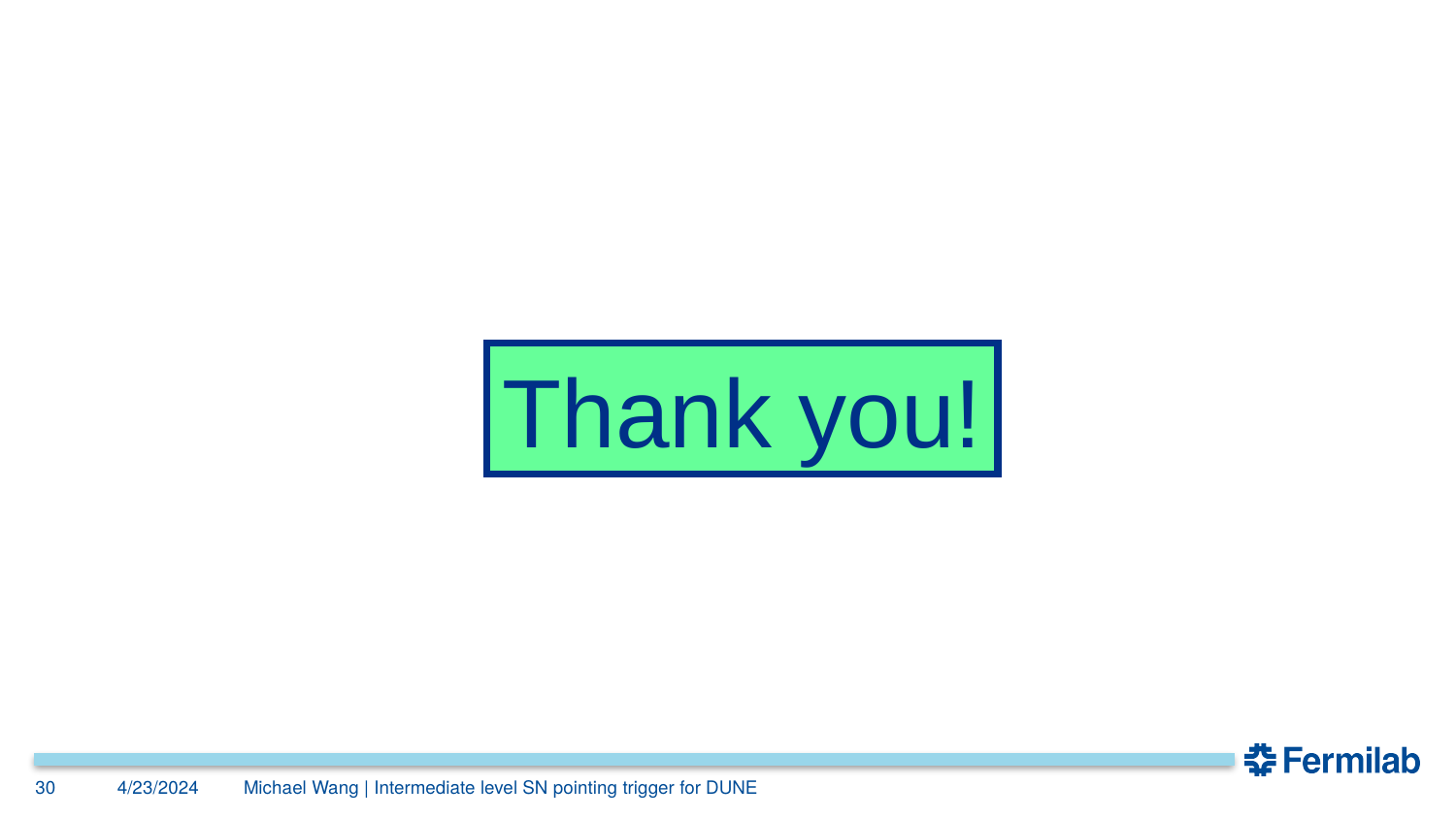

Thank you!
30
4/23/2024
Michael Wang | Intermediate level SN pointing trigger for DUNE